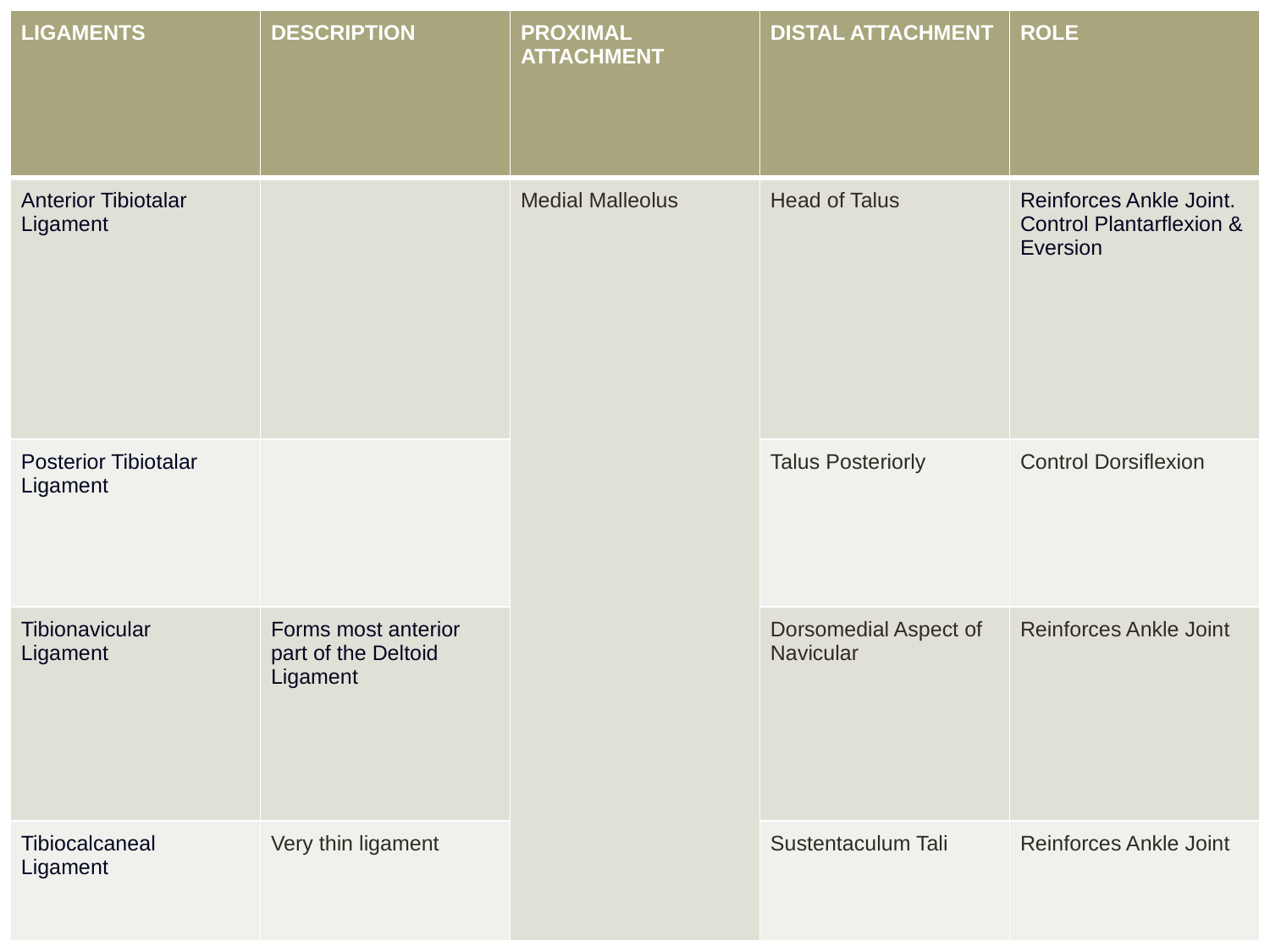

| LIGAMENTS | DESCRIPTION | PROXIMAL ATTACHMENT | DISTAL ATTACHMENT | ROLE |
| --- | --- | --- | --- | --- |
| Anterior Tibiotalar Ligament |  | Medial Malleolus | Head of Talus | Reinforces Ankle Joint. Control Plantarflexion & Eversion |
| Posterior Tibiotalar Ligament |  |  | Talus Posteriorly | Control Dorsiflexion |
| Tibionavicular Ligament | Forms most anterior part of the Deltoid Ligament |  | Dorsomedial Aspect of Navicular | Reinforces Ankle Joint |
| Tibiocalcaneal Ligament | Very thin ligament |  | Sustentaculum Tali | Reinforces Ankle Joint |